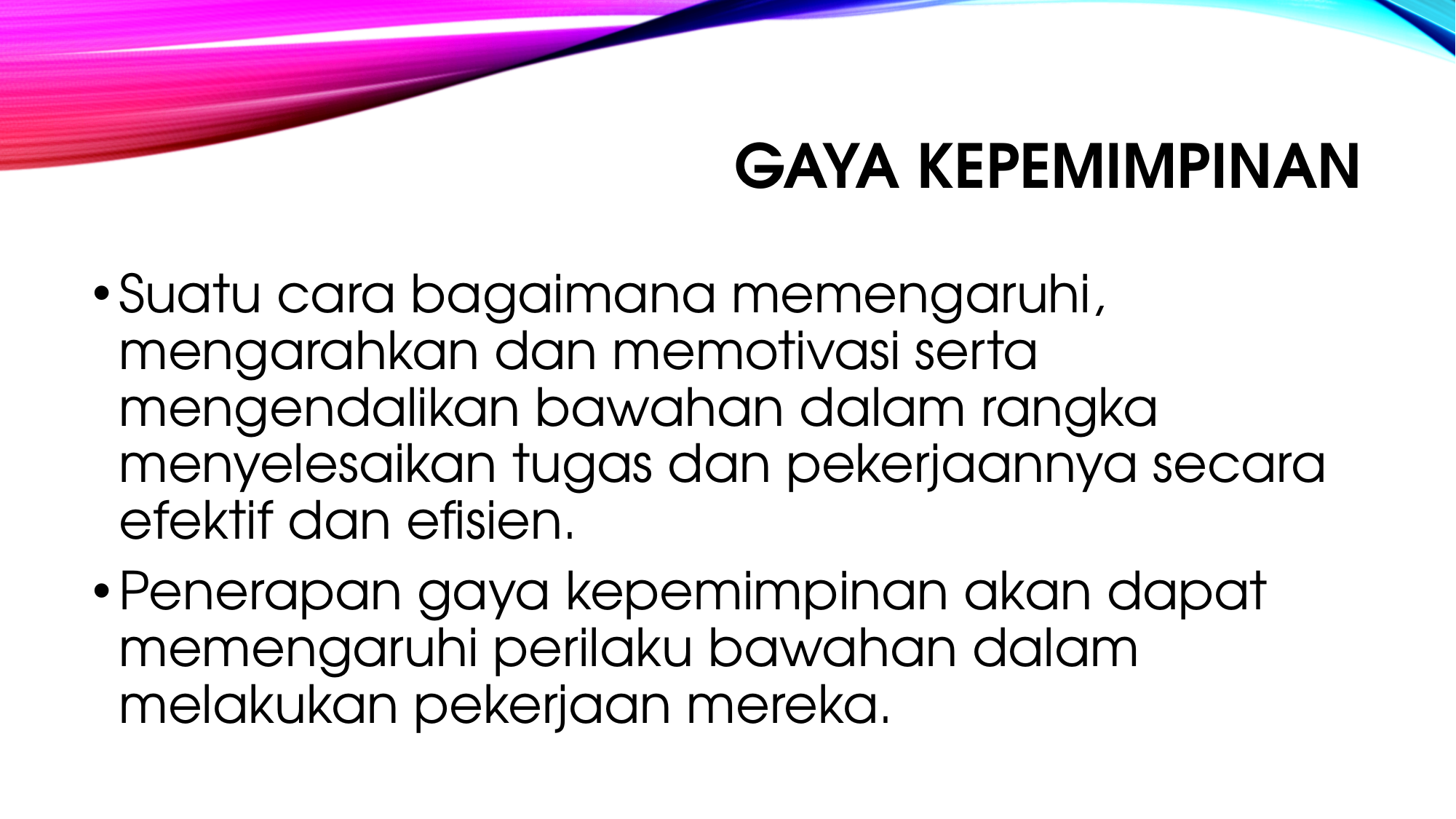

# GAYA KEPEMIMPINAN
Suatu cara bagaimana memengaruhi, mengarahkan dan memotivasi serta mengendalikan bawahan dalam rangka menyelesaikan tugas dan pekerjaannya secara efektif dan efisien.
Penerapan gaya kepemimpinan akan dapat memengaruhi perilaku bawahan dalam melakukan pekerjaan mereka.